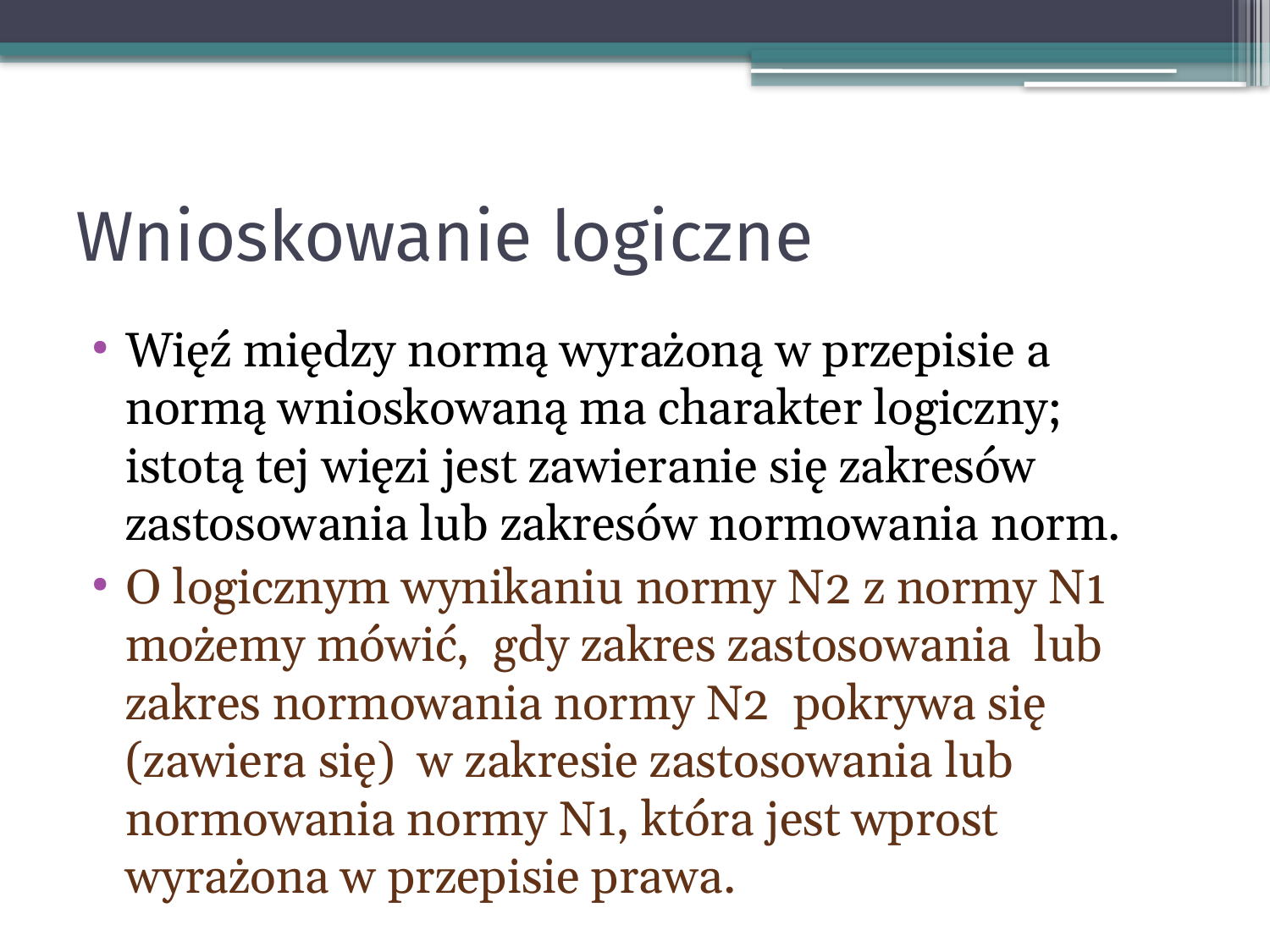

# Wnioskowanie logiczne
Więź między normą wyrażoną w przepisie a normą wnioskowaną ma charakter logiczny; istotą tej więzi jest zawieranie się zakresów zastosowania lub zakresów normowania norm.
O logicznym wynikaniu normy N2 z normy N1 możemy mówić,  gdy zakres zastosowania  lub zakres normowania normy N2  pokrywa się (zawiera się)  w zakresie zastosowania lub normowania normy N1, która jest wprost wyrażona w przepisie prawa.